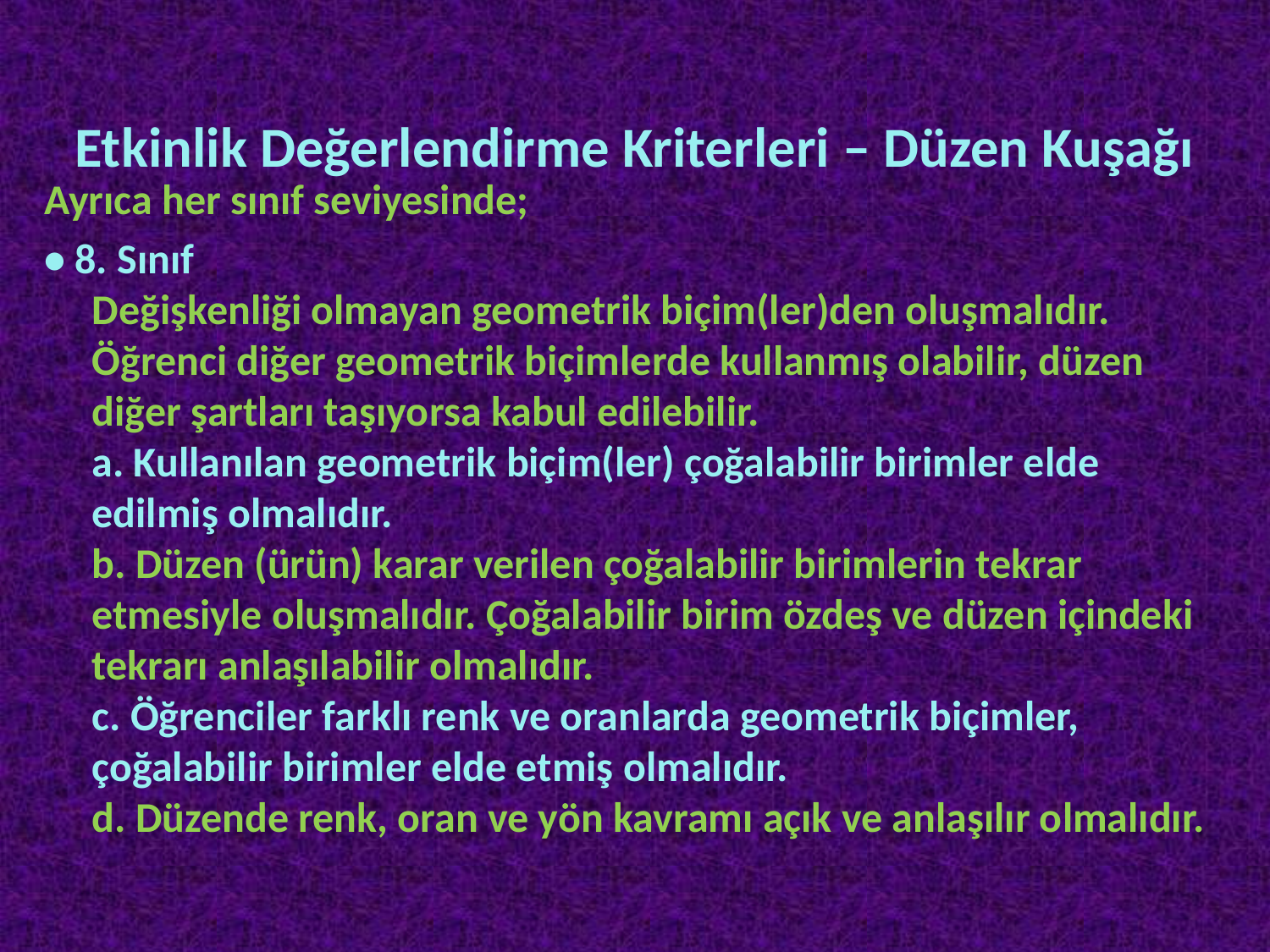

# Etkinlik Değerlendirme Kriterleri – Düzen Kuşağı
Ayrıca her sınıf seviyesinde;
• 8. Sınıf
Değişkenliği olmayan geometrik biçim(ler)den oluşmalıdır. Öğrenci diğer geometrik biçimlerde kullanmış olabilir, düzen diğer şartları taşıyorsa kabul edilebilir.
a. Kullanılan geometrik biçim(ler) çoğalabilir birimler elde edilmiş olmalıdır.
b. Düzen (ürün) karar verilen çoğalabilir birimlerin tekrar etmesiyle oluşmalıdır. Çoğalabilir birim özdeş ve düzen içindeki tekrarı anlaşılabilir olmalıdır.
c. Öğrenciler farklı renk ve oranlarda geometrik biçimler, çoğalabilir birimler elde etmiş olmalıdır.
d. Düzende renk, oran ve yön kavramı açık ve anlaşılır olmalıdır.